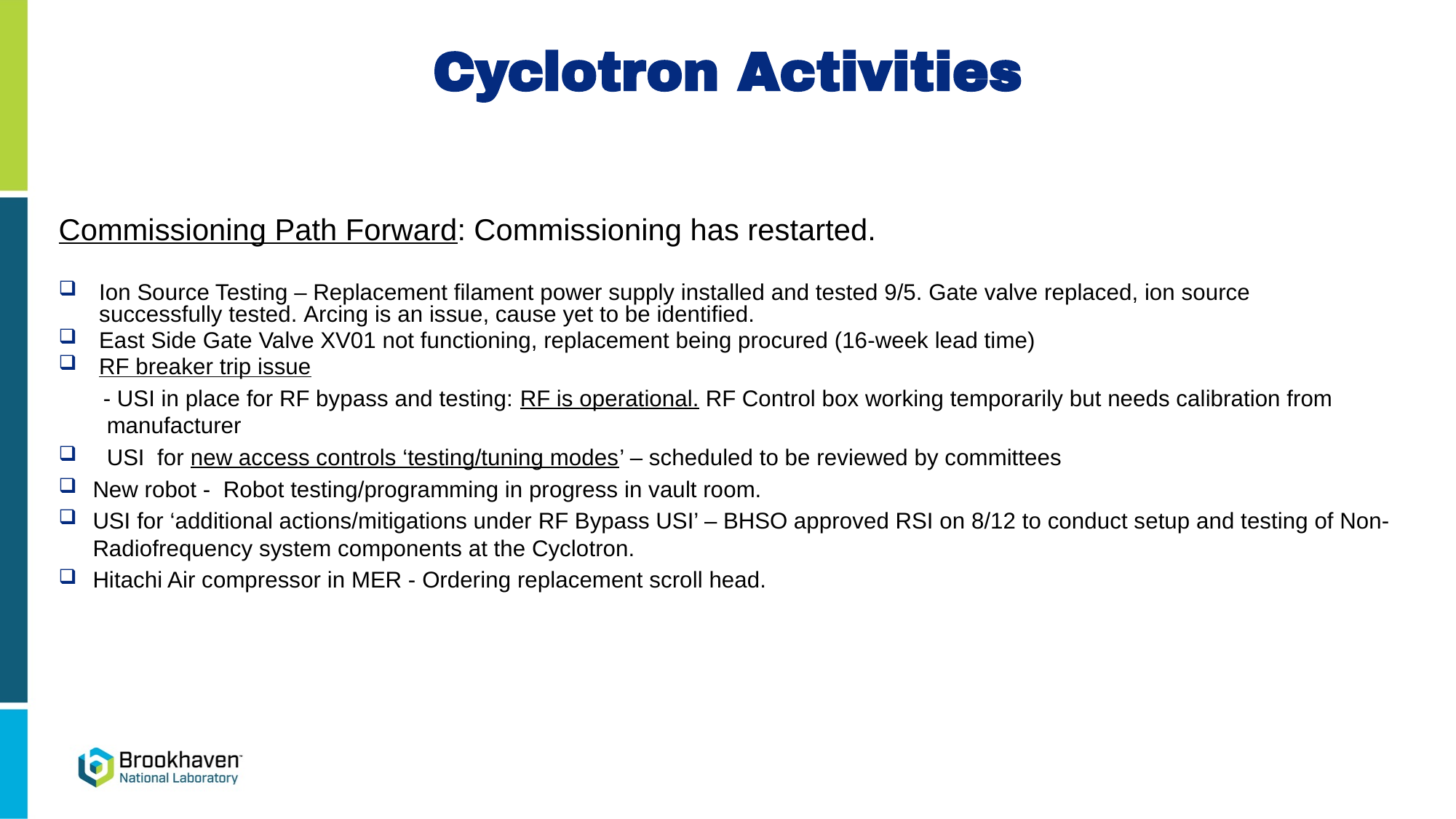

Cyclotron Activities
Commissioning Path Forward: Commissioning has restarted.

Ion Source Testing – Replacement filament power supply installed and tested 9/5. Gate valve replaced, ion source successfully tested. Arcing is an issue, cause yet to be identified.
East Side Gate Valve XV01 not functioning, replacement being procured (16-week lead time)
RF breaker trip issue
       - USI in place for RF bypass and testing: RF is operational. RF Control box working temporarily but needs calibration from manufacturer
USI  for new access controls ‘testing/tuning modes’ – scheduled to be reviewed by committees
 New robot -  Robot testing/programming in progress in vault room.
USI for ‘additional actions/mitigations under RF Bypass USI’ – BHSO approved RSI on 8/12 to conduct setup and testing of Non-Radiofrequency system components at the Cyclotron.
Hitachi Air compressor in MER - Ordering replacement scroll head.